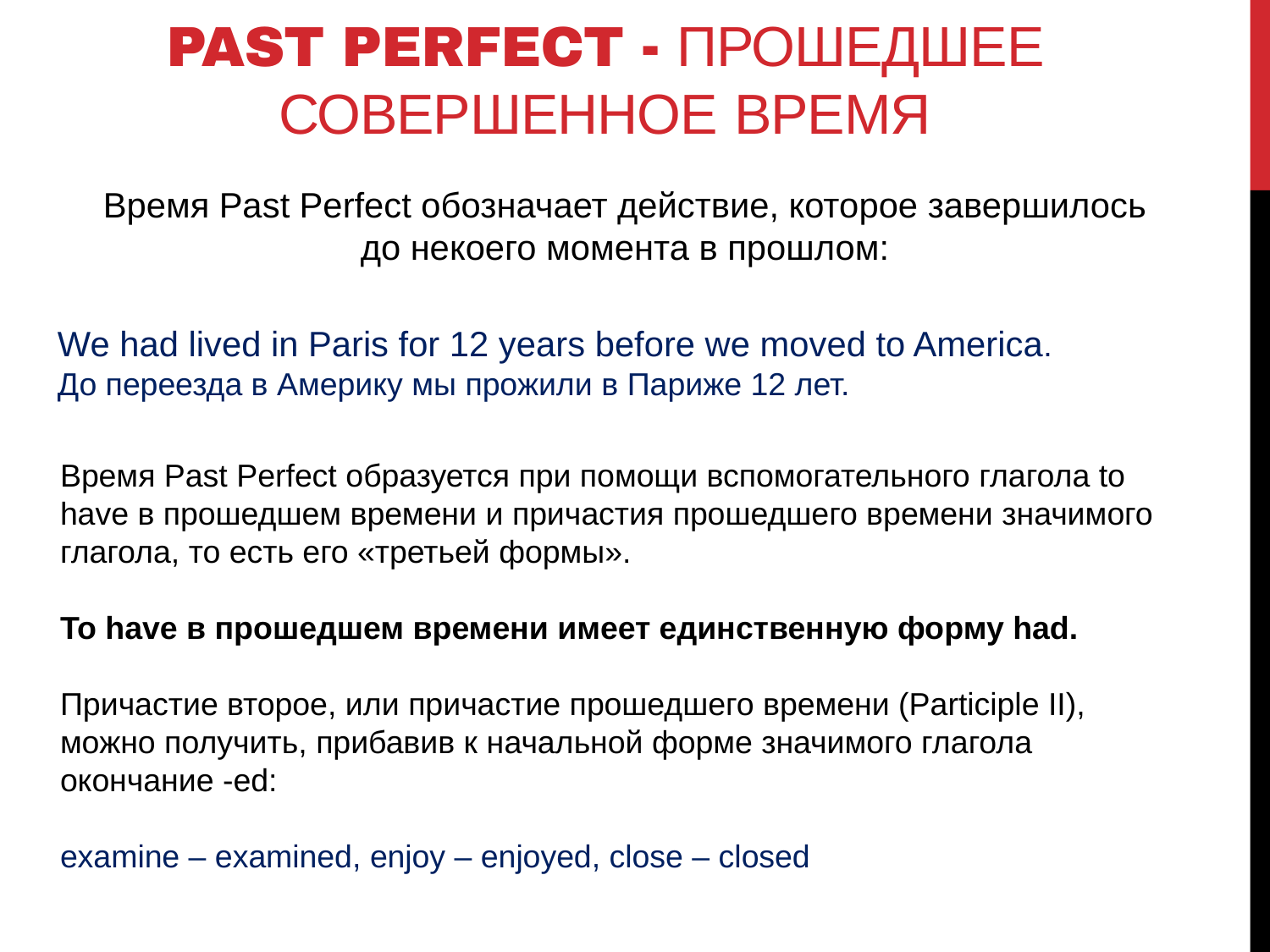

# Past Perfect - прошедшее совершенное время
Время Past Perfect обозначает действие, которое завершилось до некоего момента в прошлом:
We had lived in Paris for 12 years before we moved to America.
До переезда в Америку мы прожили в Париже 12 лет.
Время Past Perfect образуется при помощи вспомогательного глагола to have в прошедшем времени и причастия прошедшего времени значимого глагола, то есть его «третьей формы».

To have в прошедшем времени имеет единственную форму had.

Причастие второе, или причастие прошедшего времени (Participle II), можно получить, прибавив к начальной форме значимого глагола окончание -ed:

examine – examined, enjoy – enjoyed, close – closed